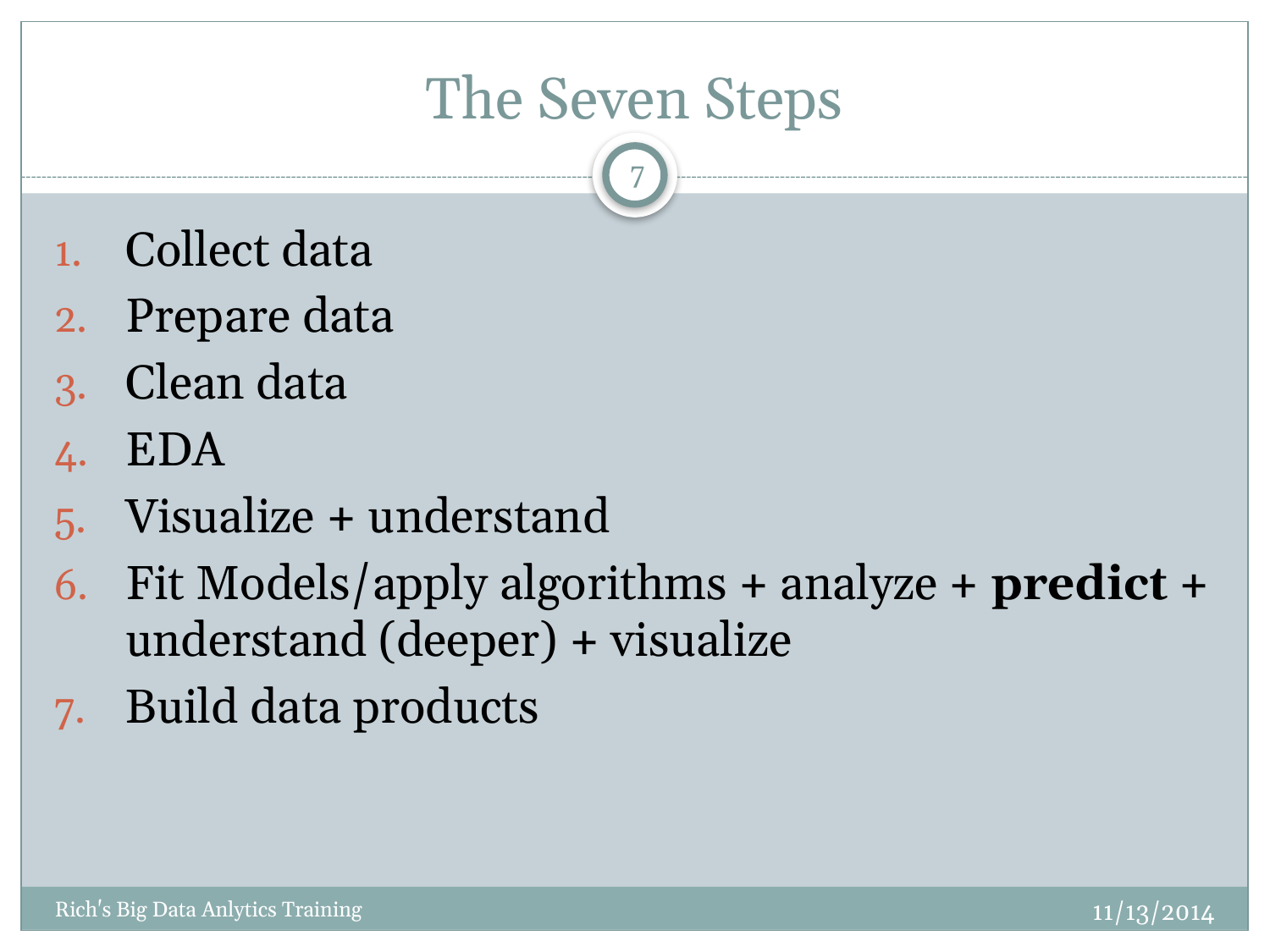

# The Seven Steps
7
Collect data
Prepare data
Clean data
EDA
Visualize + understand
Fit Models/apply algorithms + analyze + predict + understand (deeper) + visualize
Build data products

11/13/2014
Rich's Big Data Anlytics Training